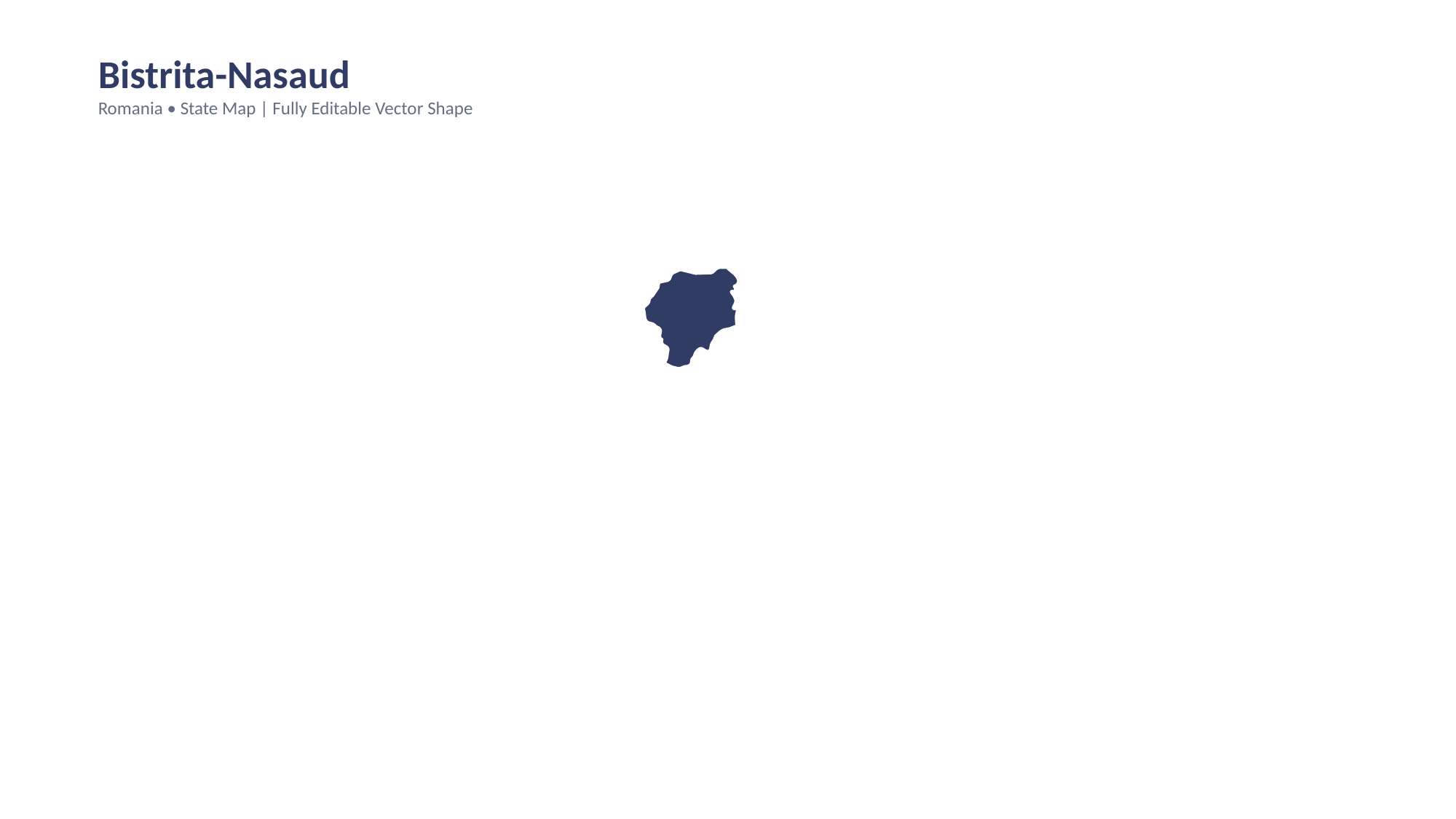

Bistrita-Nasaud
Romania • State Map | Fully Editable Vector Shape